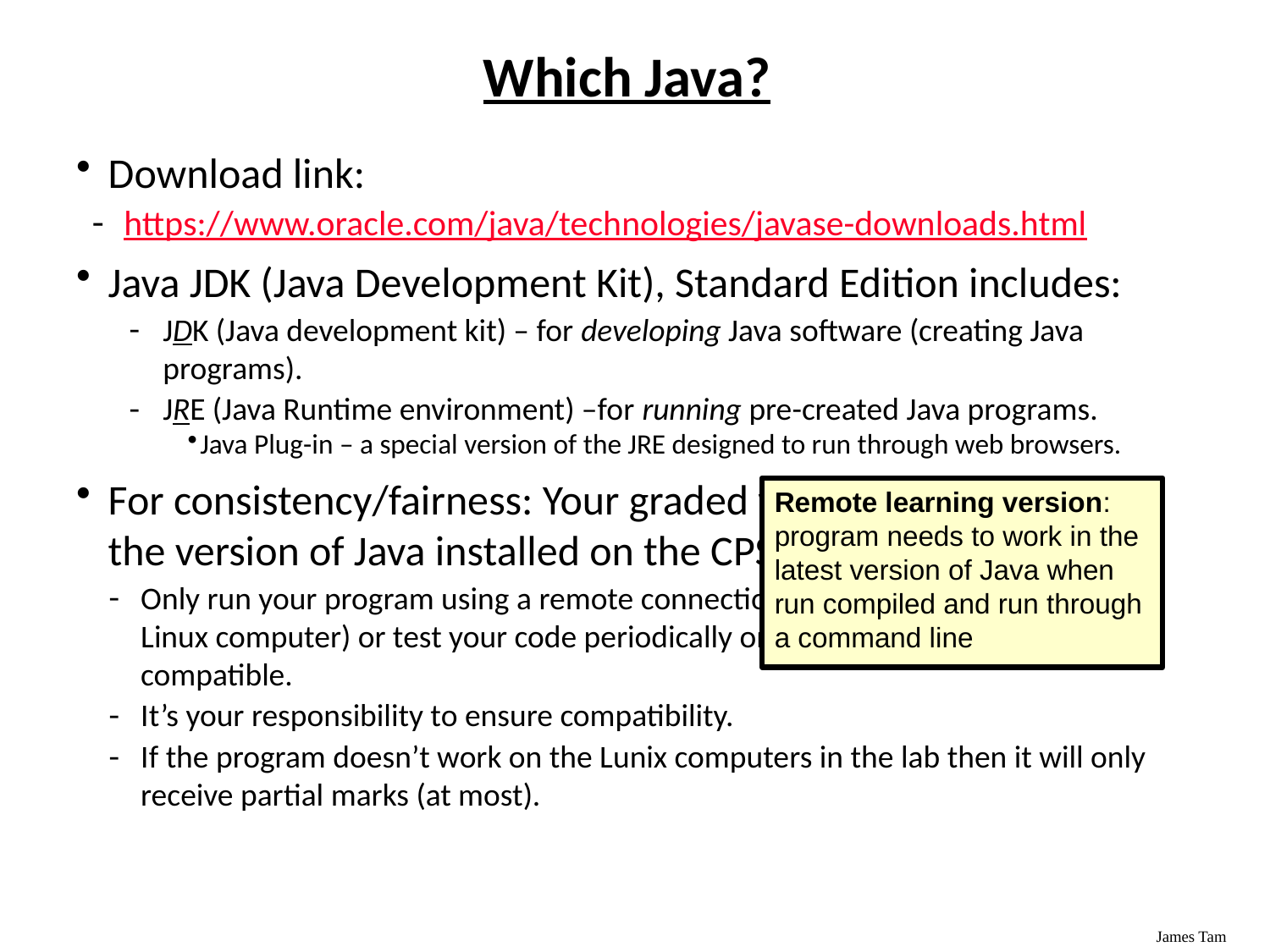

# Which Java?
Download link:
https://www.oracle.com/java/technologies/javase-downloads.html
Java JDK (Java Development Kit), Standard Edition includes:
JDK (Java development kit) – for developing Java software (creating Java programs).
JRE (Java Runtime environment) –for running pre-created Java programs.
Java Plug-in – a special version of the JRE designed to run through web browsers.
For consistency/fairness: Your graded work will be based on the version of Java installed on the CPSC network
Only run your program using a remote connection program (e.g., SSH to a CPSC Linux computer) or test your code periodically on the network to make sure it’s compatible.
It’s your responsibility to ensure compatibility.
If the program doesn’t work on the Lunix computers in the lab then it will only receive partial marks (at most).

Remote learning version: program needs to work in the latest version of Java when run compiled and run through a command line